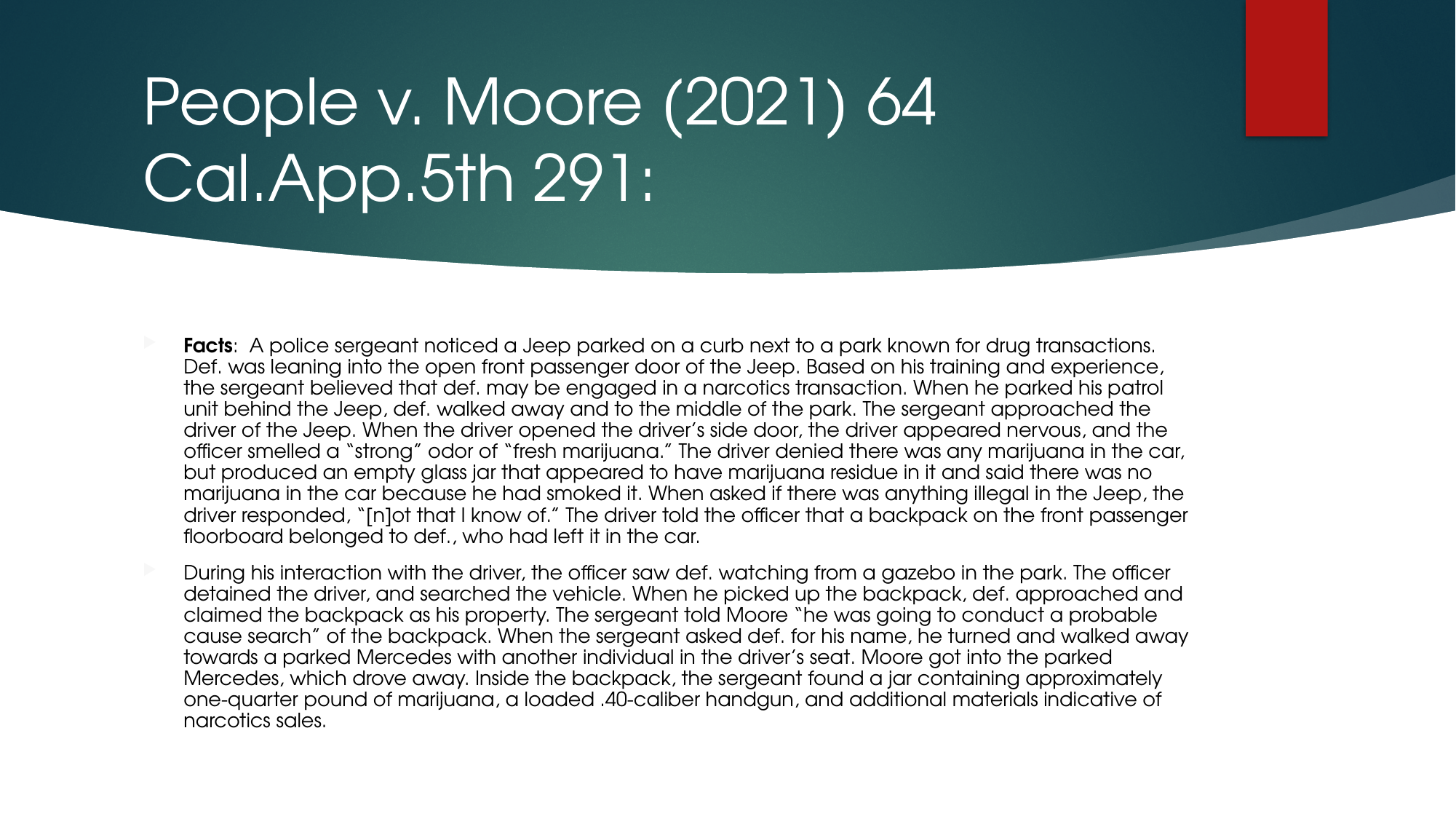

# People v. Moore (2021) 64 Cal.App.5th 291:

Facts:  A police sergeant noticed a Jeep parked on a curb next to a park known for drug transactions. Def. was leaning into the open front passenger door of the Jeep. Based on his training and experience, the sergeant believed that def. may be engaged in a narcotics transaction. When he parked his patrol unit behind the Jeep, def. walked away and to the middle of the park. The sergeant approached the driver of the Jeep. When the driver opened the driver’s side door, the driver appeared nervous, and the officer smelled a “strong” odor of “fresh marijuana.” The driver denied there was any marijuana in the car, but produced an empty glass jar that appeared to have marijuana residue in it and said there was no marijuana in the car because he had smoked it. When asked if there was anything illegal in the Jeep, the driver responded, “[n]ot that I know of.” The driver told the officer that a backpack on the front passenger floorboard belonged to def., who had left it in the car.
During his interaction with the driver, the officer saw def. watching from a gazebo in the park. The officer detained the driver, and searched the vehicle. When he picked up the backpack, def. approached and claimed the backpack as his property. The sergeant told Moore “he was going to conduct a probable cause search” of the backpack. When the sergeant asked def. for his name, he turned and walked away towards a parked Mercedes with another individual in the driver’s seat. Moore got into the parked Mercedes, which drove away. Inside the backpack, the sergeant found a jar containing approximately one-quarter pound of marijuana, a loaded .40-caliber handgun, and additional materials indicative of narcotics sales.